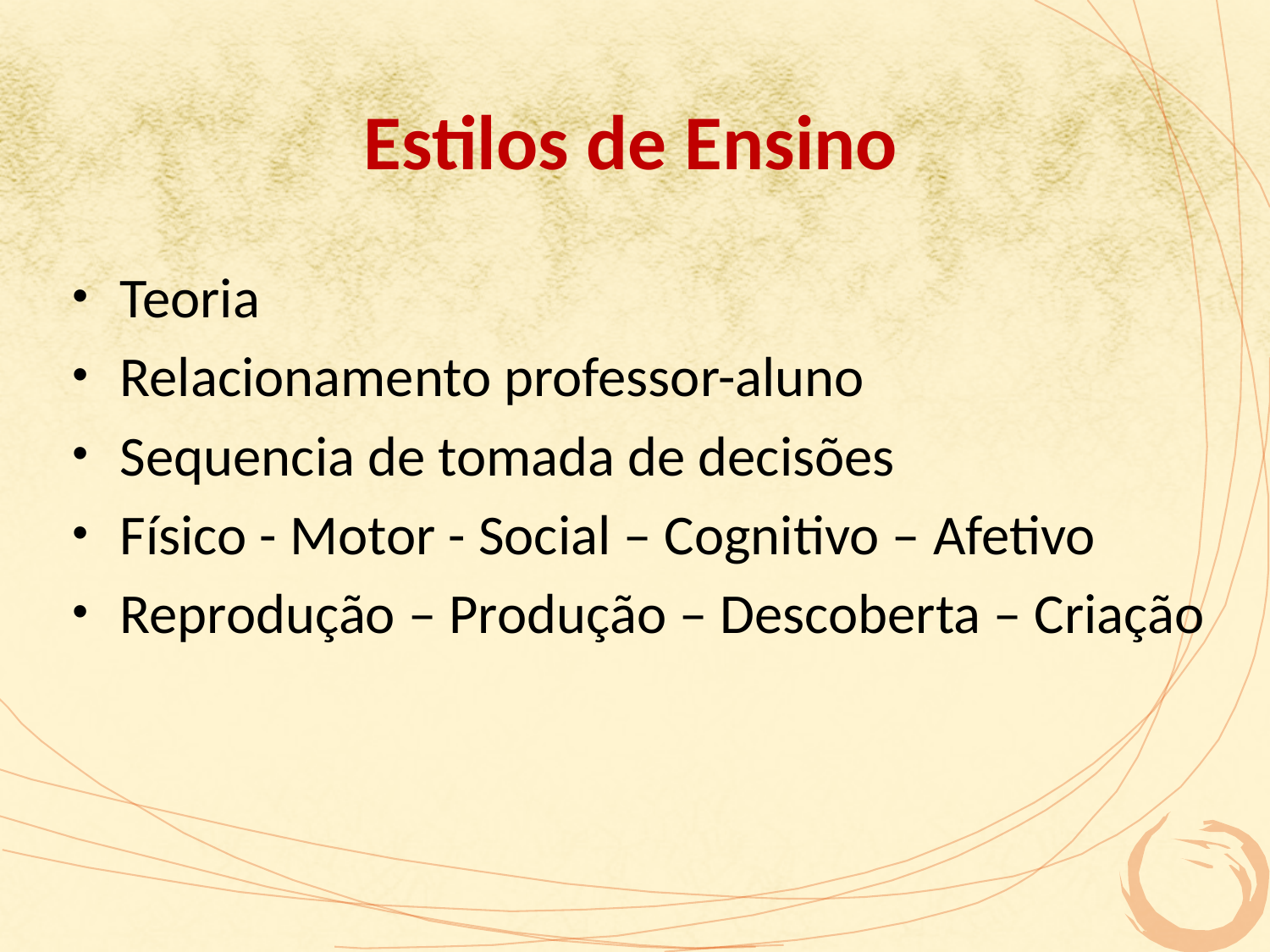

# Estilos de Ensino
Teoria
Relacionamento professor-aluno
Sequencia de tomada de decisões
Físico - Motor - Social – Cognitivo – Afetivo
Reprodução – Produção – Descoberta – Criação